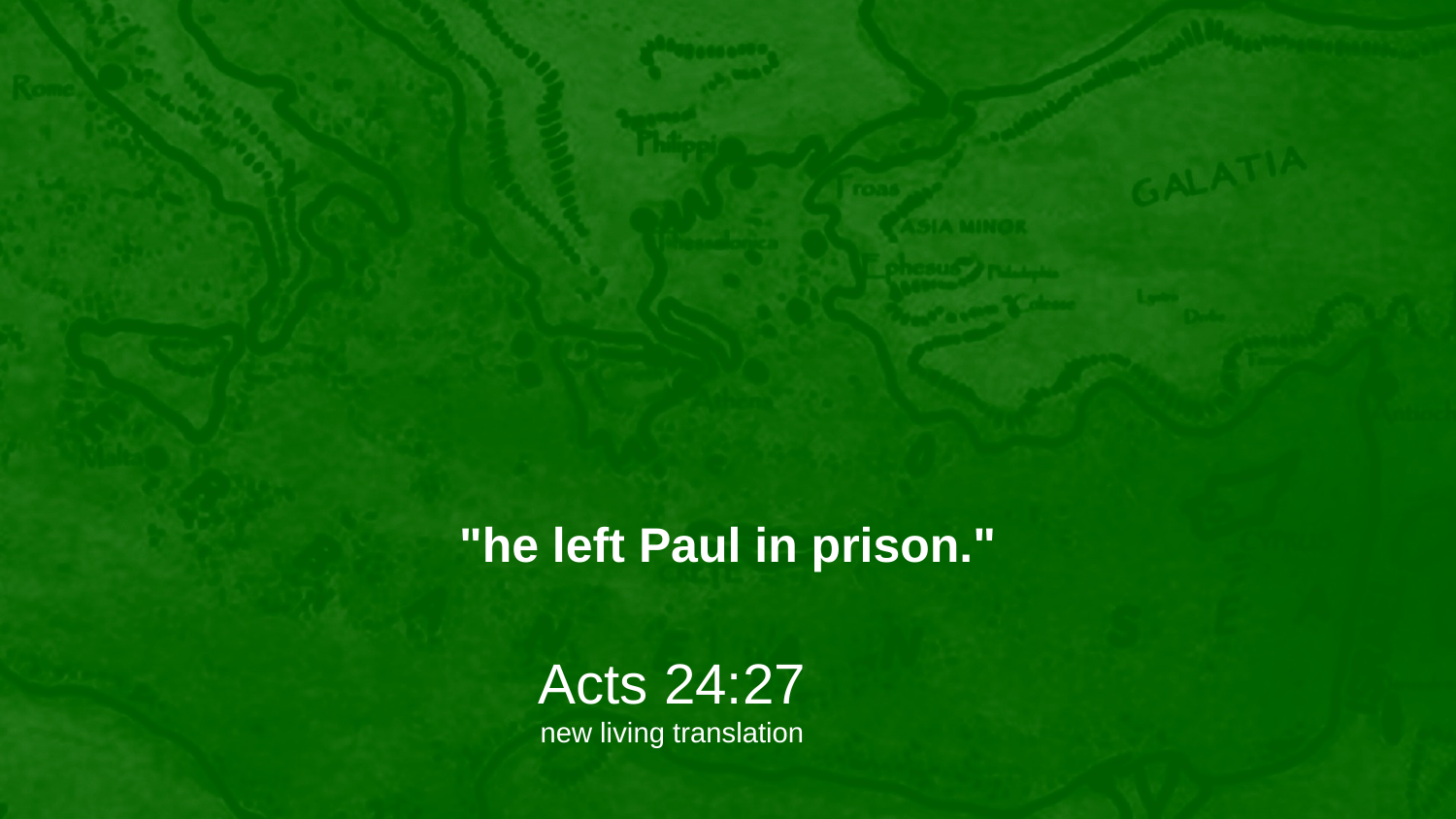

"he left Paul in prison."
Acts 24:27
new living translation